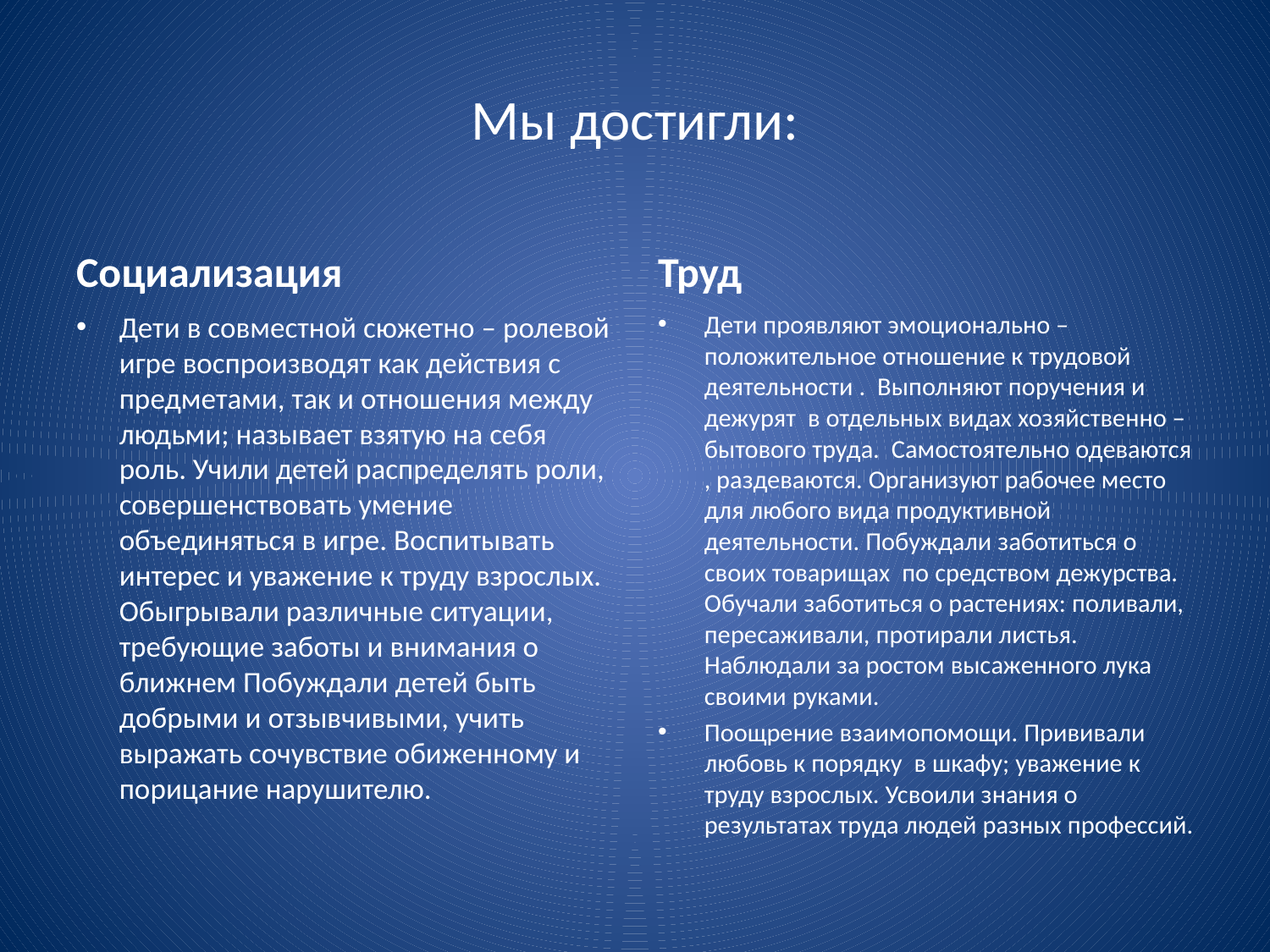

# Мы достигли:
Социализация
Труд
Дети в совместной сюжетно – ролевой игре воспроизводят как действия с предметами, так и отношения между людьми; называет взятую на себя роль. Учили детей распределять роли, совершенствовать умение объединяться в игре. Воспитывать интерес и уважение к труду взрослых. Обыгрывали различные ситуации, требующие заботы и внимания о ближнем Побуждали детей быть  добрыми и отзывчивыми, учить выражать сочувствие обиженному и порицание нарушителю.

Дети проявляют эмоционально – положительное отношение к трудовой деятельности .  Выполняют поручения и дежурят  в отдельных видах хозяйственно – бытового труда.  Самостоятельно одеваются , раздеваются. Организуют рабочее место  для любого вида продуктивной деятельности. Побуждали заботиться о своих товарищах  по средством дежурства.  Обучали заботиться о растениях: поливали, пересаживали, протирали листья.  Наблюдали за ростом высаженного лука своими руками.
Поощрение взаимопомощи. Прививали любовь к порядку  в шкафу; уважение к труду взрослых. Усвоили знания о результатах труда людей разных профессий.